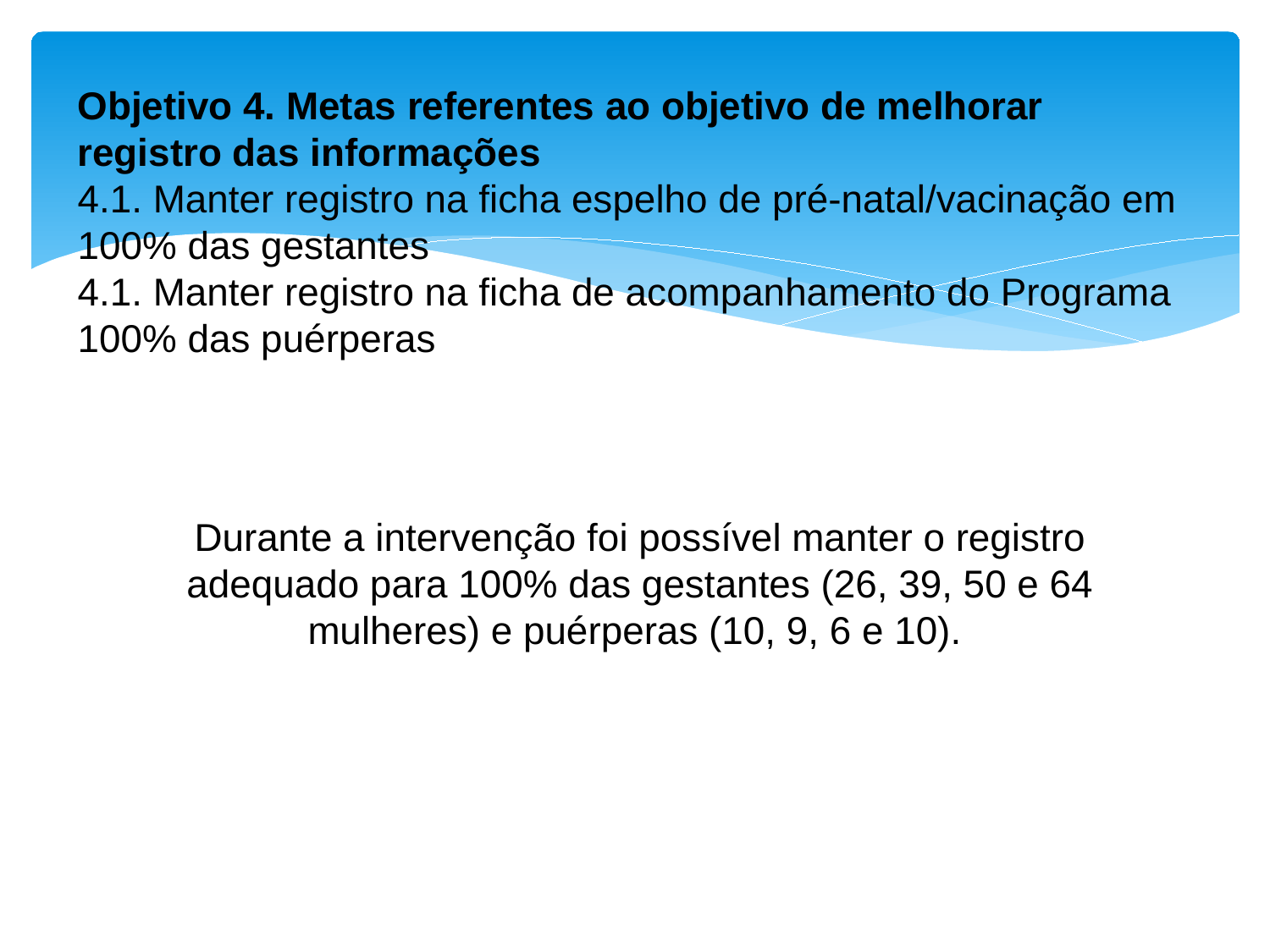

# Objetivo 4. Metas referentes ao objetivo de melhorar registro das informações 4.1. Manter registro na ficha espelho de pré-natal/vacinação em 100% das gestantes 4.1. Manter registro na ficha de acompanhamento do Programa 100% das puérperas
Durante a intervenção foi possível manter o registro adequado para 100% das gestantes (26, 39, 50 e 64 mulheres) e puérperas (10, 9, 6 e 10).